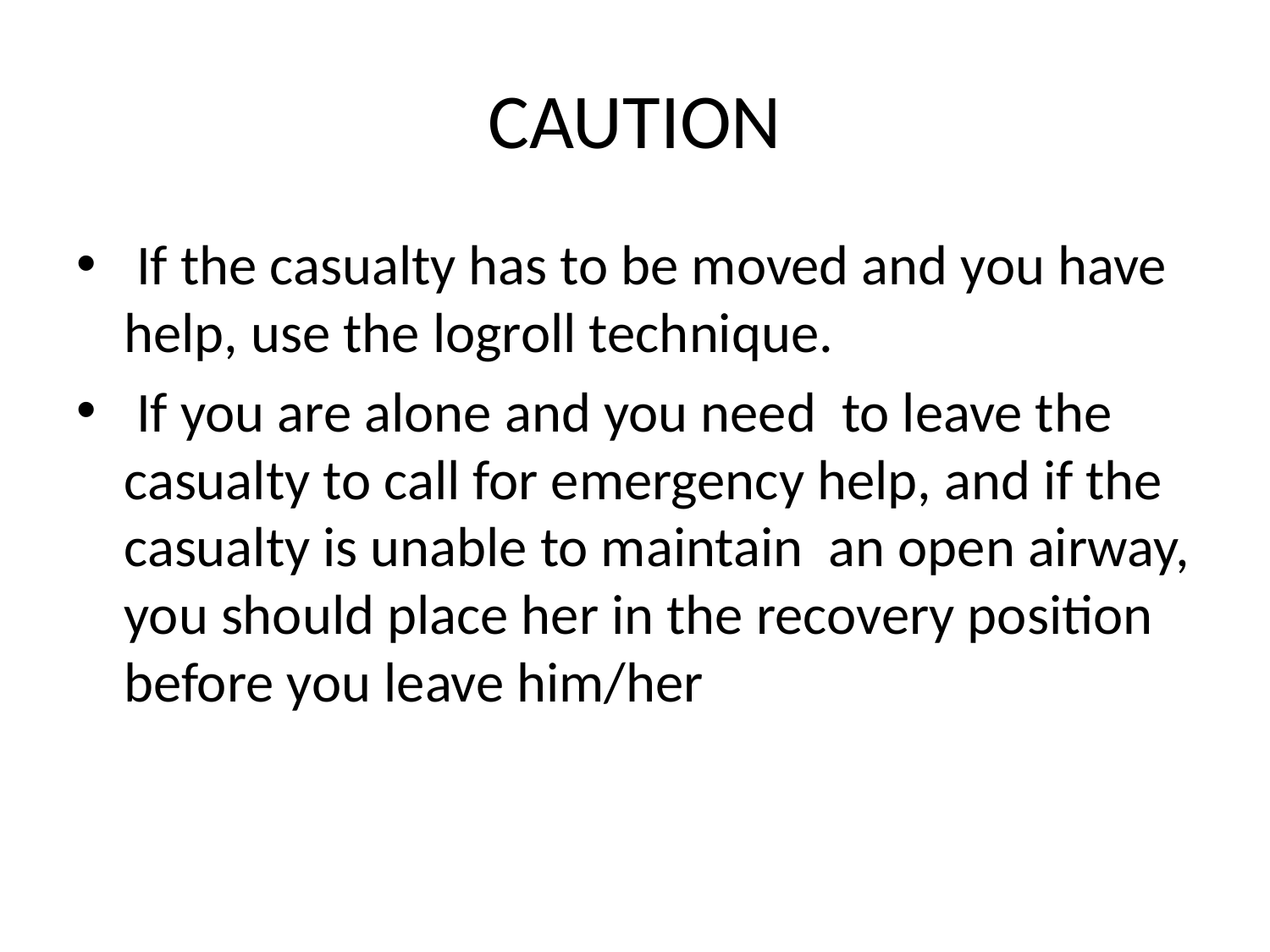

# CAUTION
 If the casualty has to be moved and you have help, use the logroll technique.
 If you are alone and you need  to leave the casualty to call for emergency help, and if the casualty is unable to maintain  an open airway, you should place her in the recovery position before you leave him/her